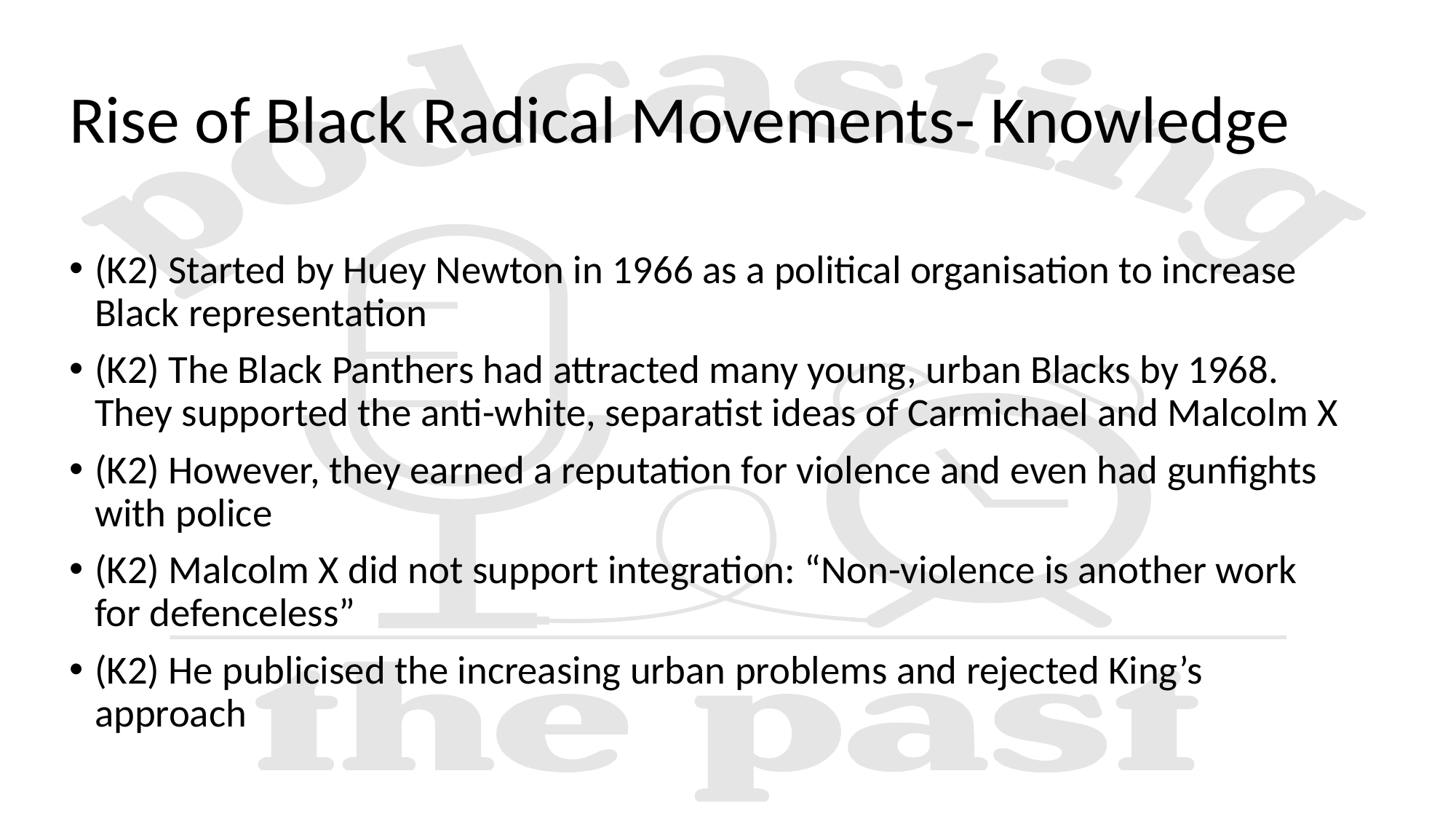

# Rise of Black Radical Movements- Knowledge
(K2) Started by Huey Newton in 1966 as a political organisation to increase Black representation
(K2) The Black Panthers had attracted many young, urban Blacks by 1968. They supported the anti-white, separatist ideas of Carmichael and Malcolm X
(K2) However, they earned a reputation for violence and even had gunfights with police
(K2) Malcolm X did not support integration: “Non-violence is another work for defenceless”
(K2) He publicised the increasing urban problems and rejected King’s approach